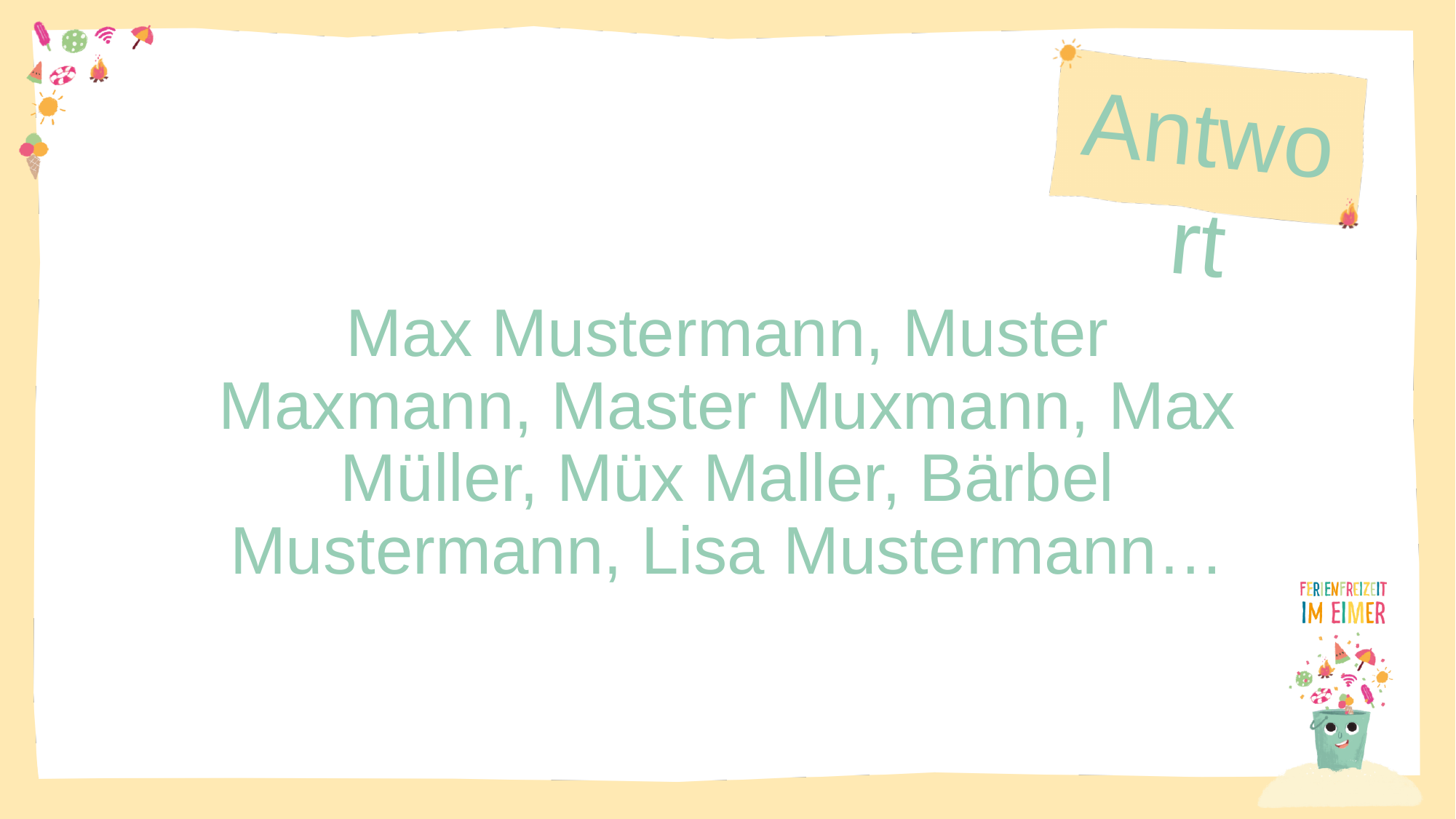

Max Mustermann, Muster Maxmann, Master Muxmann, Max Müller, Müx Maller, Bärbel Mustermann, Lisa Mustermann…